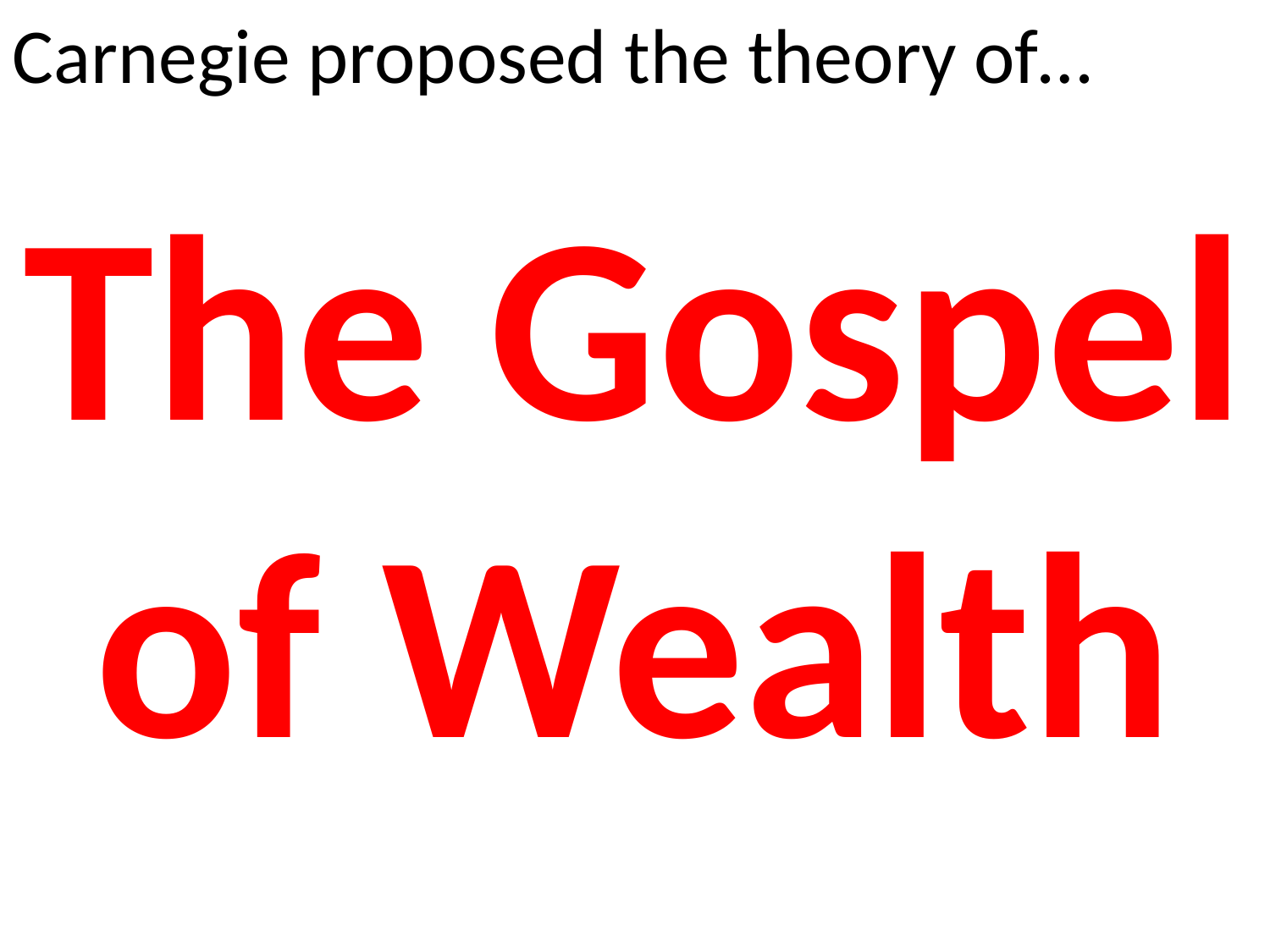

Carnegie proposed the theory of…
The Gospel of Wealth